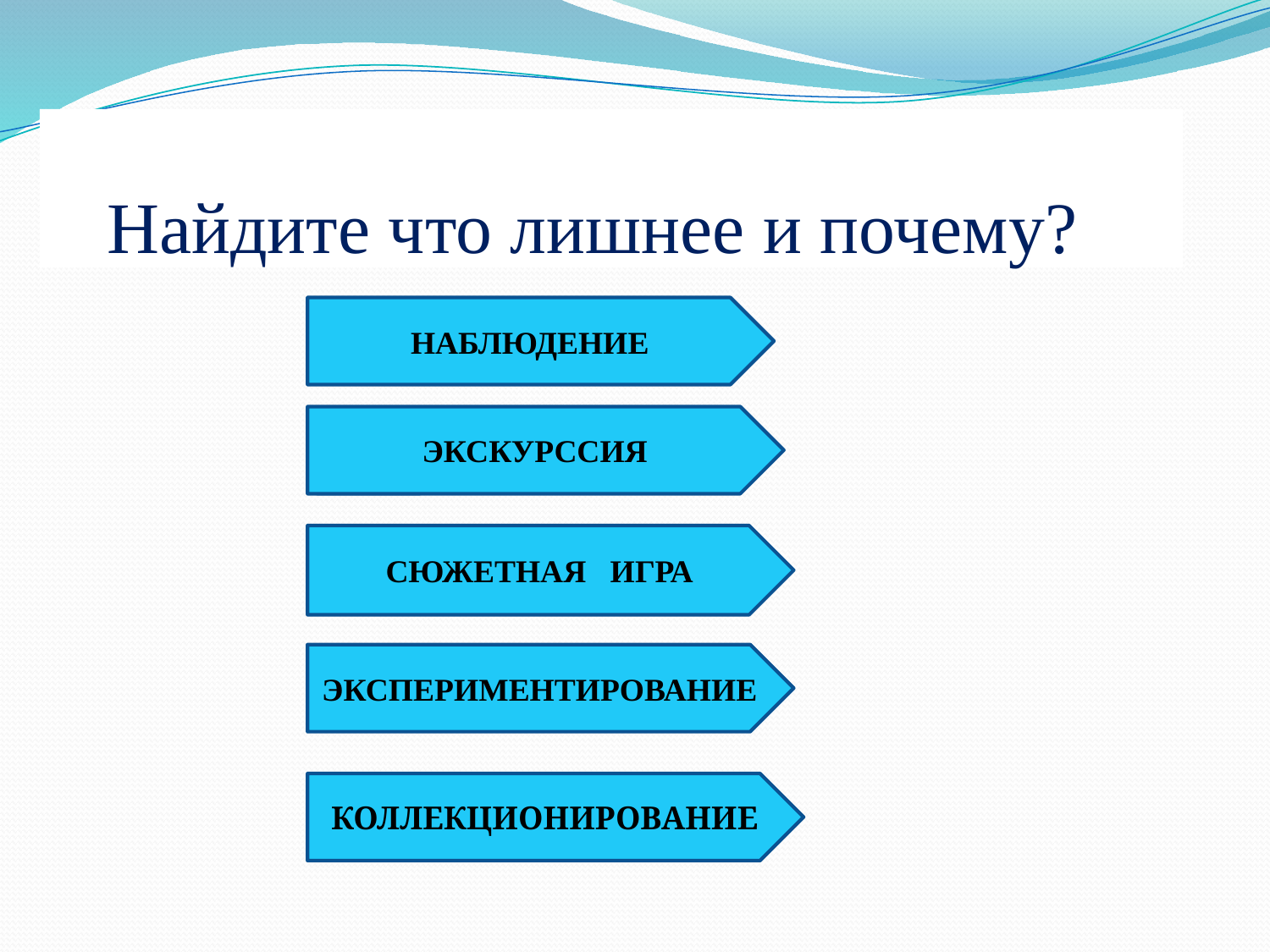

# Найдите что лишнее и почему?

НАБЛЮДЕНИЕ
ЭКСКУРССИЯ

СЮЖЕТНАЯ   ИГРА
ЭКСПЕРИМЕНТИРОВАНИЕ
КОЛЛЕКЦИОНИРОВАНИЕ